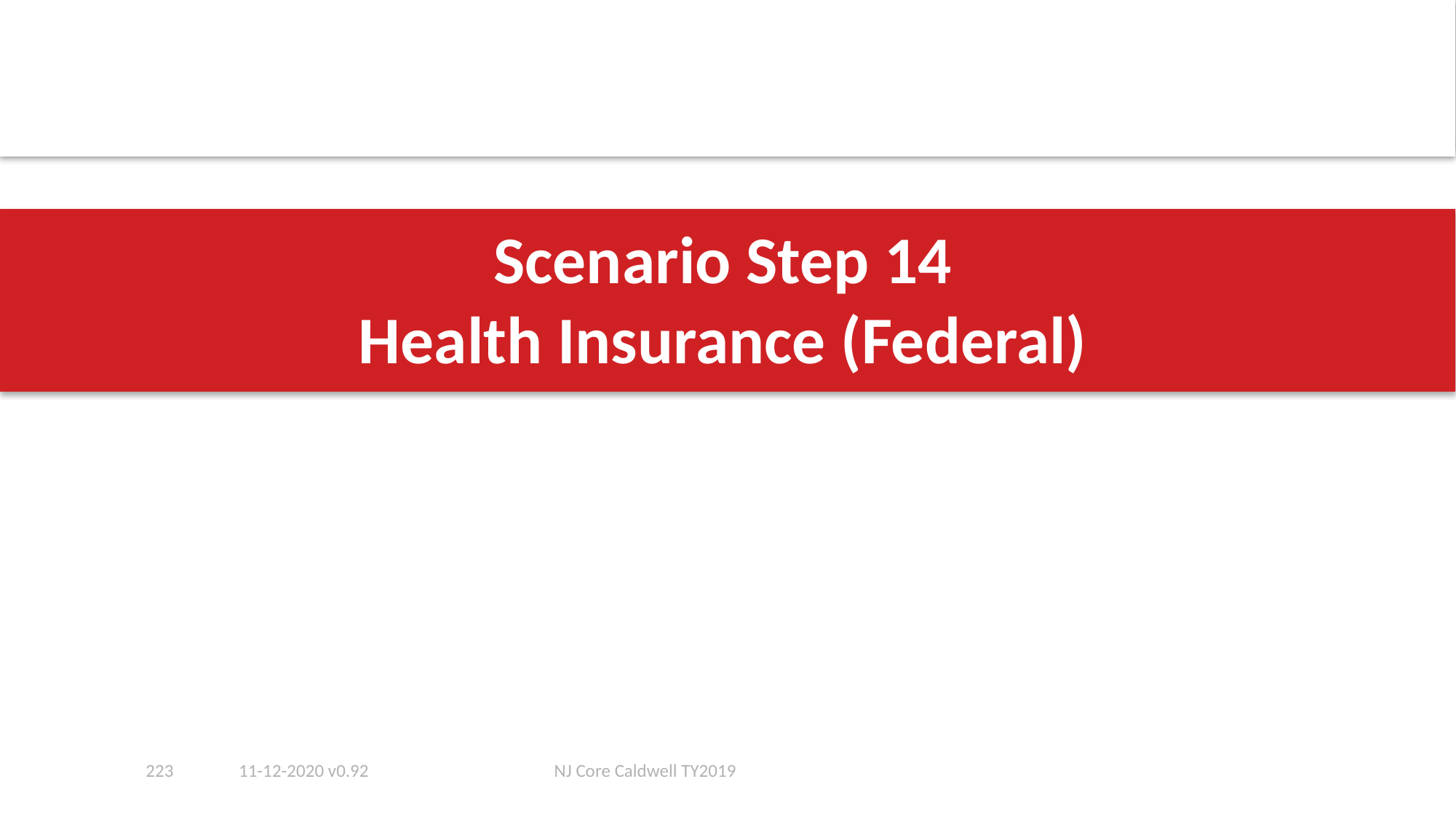

# Scenario Step 14 Health Insurance (Federal)

223
11-12-2020 v0.92
NJ Core Caldwell TY2019